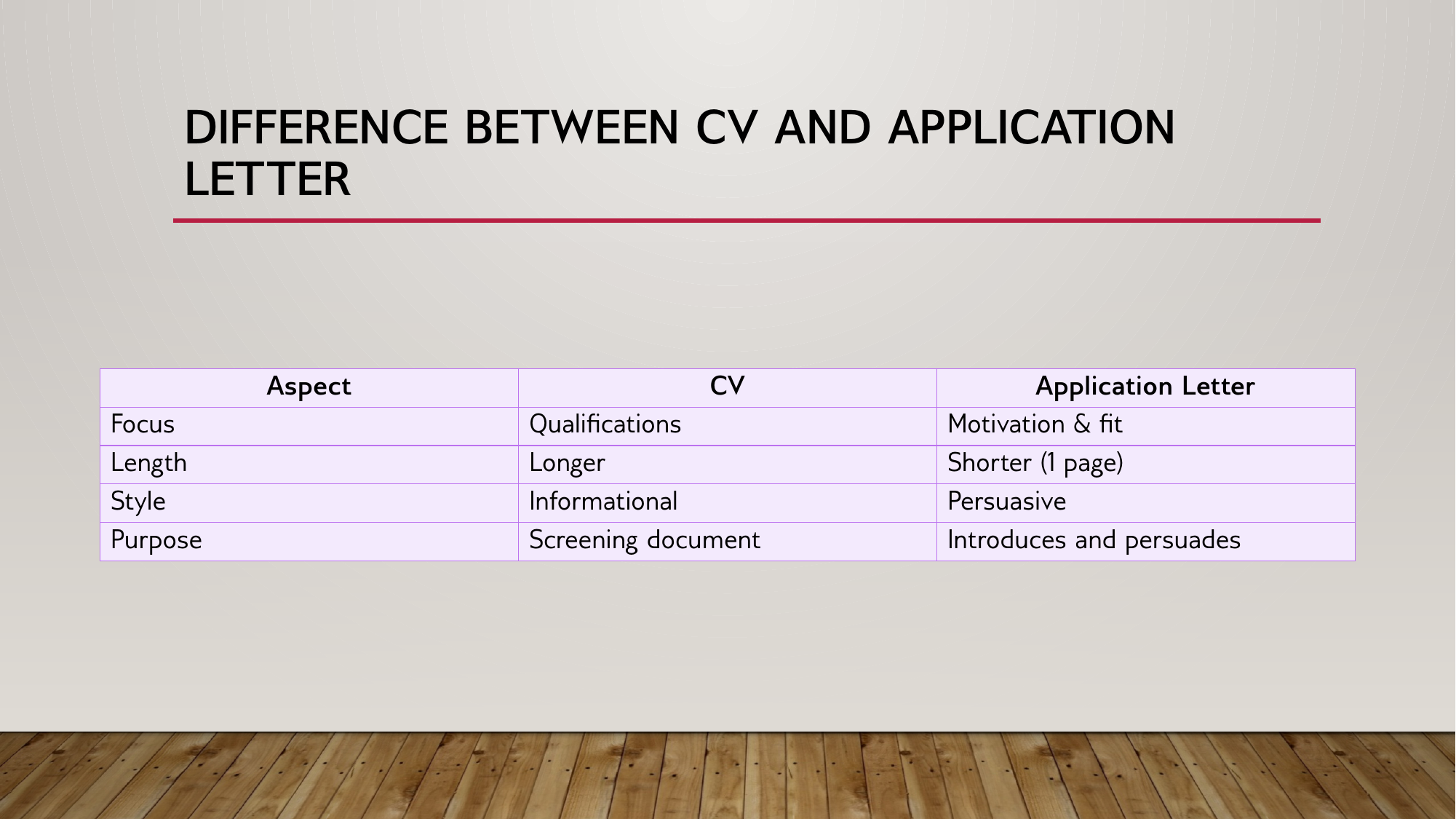

# Difference Between CV and Application Letter
| Aspect | CV | Application Letter |
| --- | --- | --- |
| Focus | Qualifications | Motivation & fit |
| Length | Longer | Shorter (1 page) |
| Style | Informational | Persuasive |
| Purpose | Screening document | Introduces and persuades |